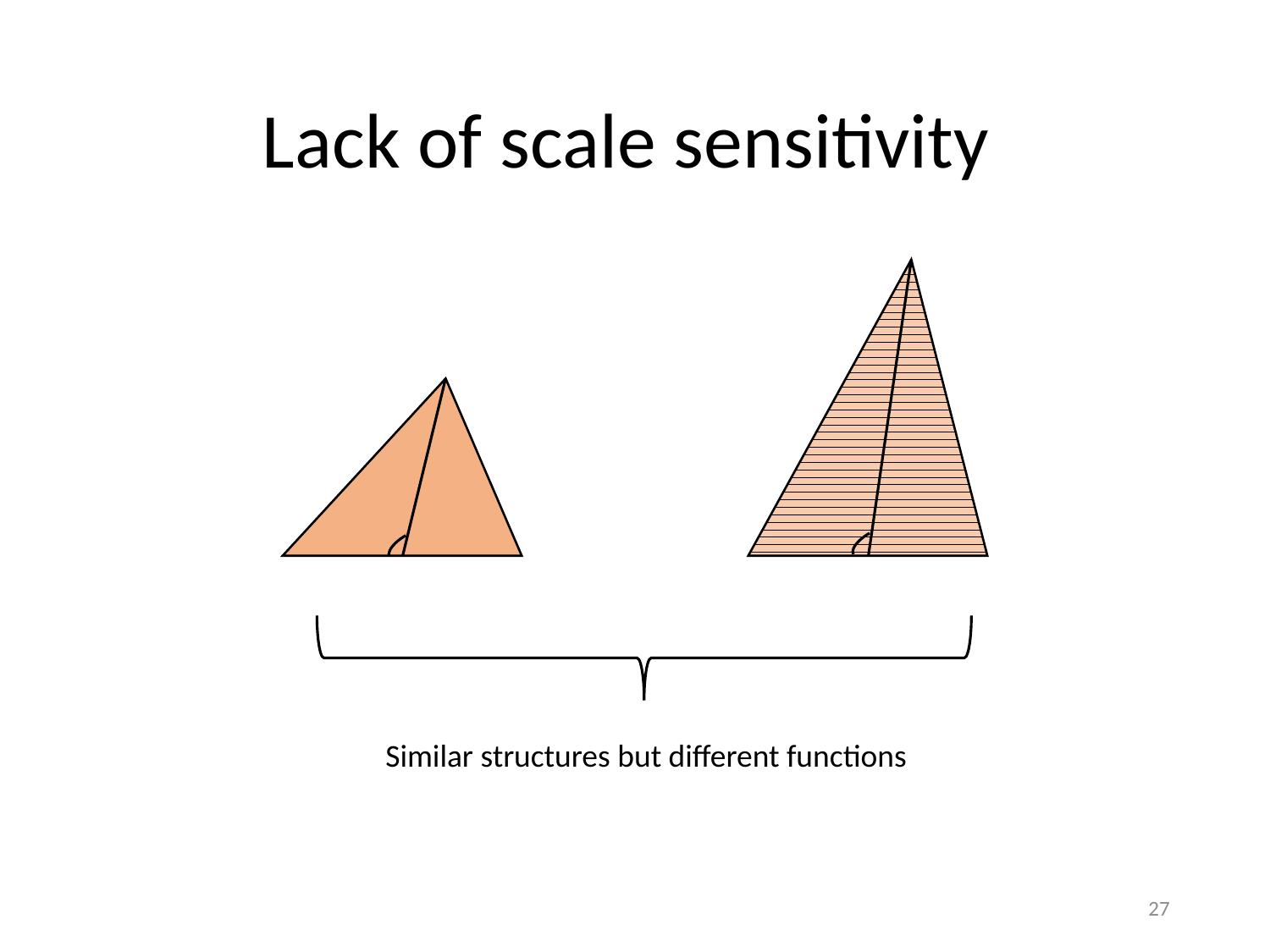

# Lack of scale sensitivity

Similar structures but different functions
27